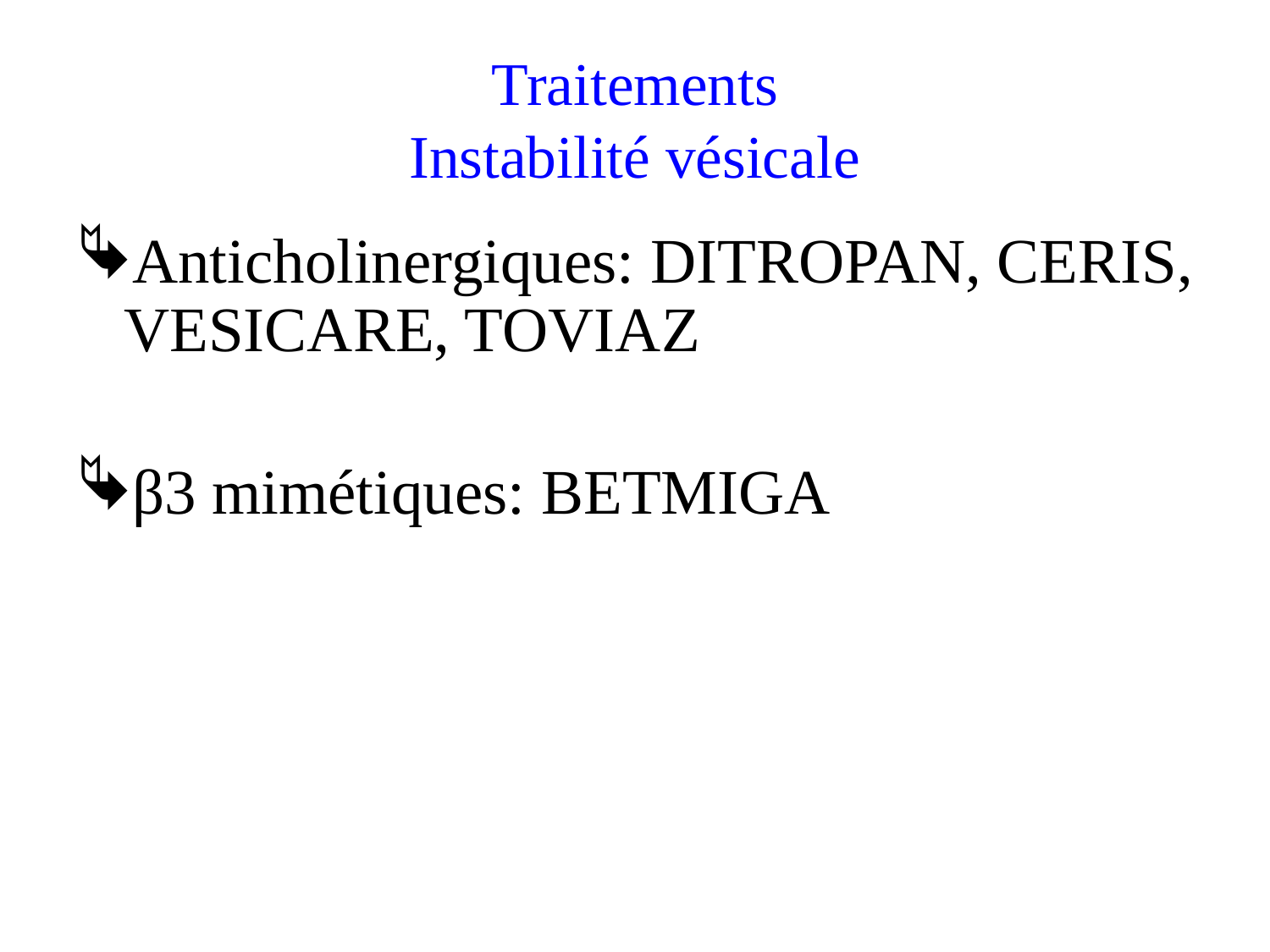

# Traitements Instabilité vésicale
Anticholinergiques: DITROPAN, CERIS, VESICARE, TOVIAZ

β3 mimétiques: BETMIGA